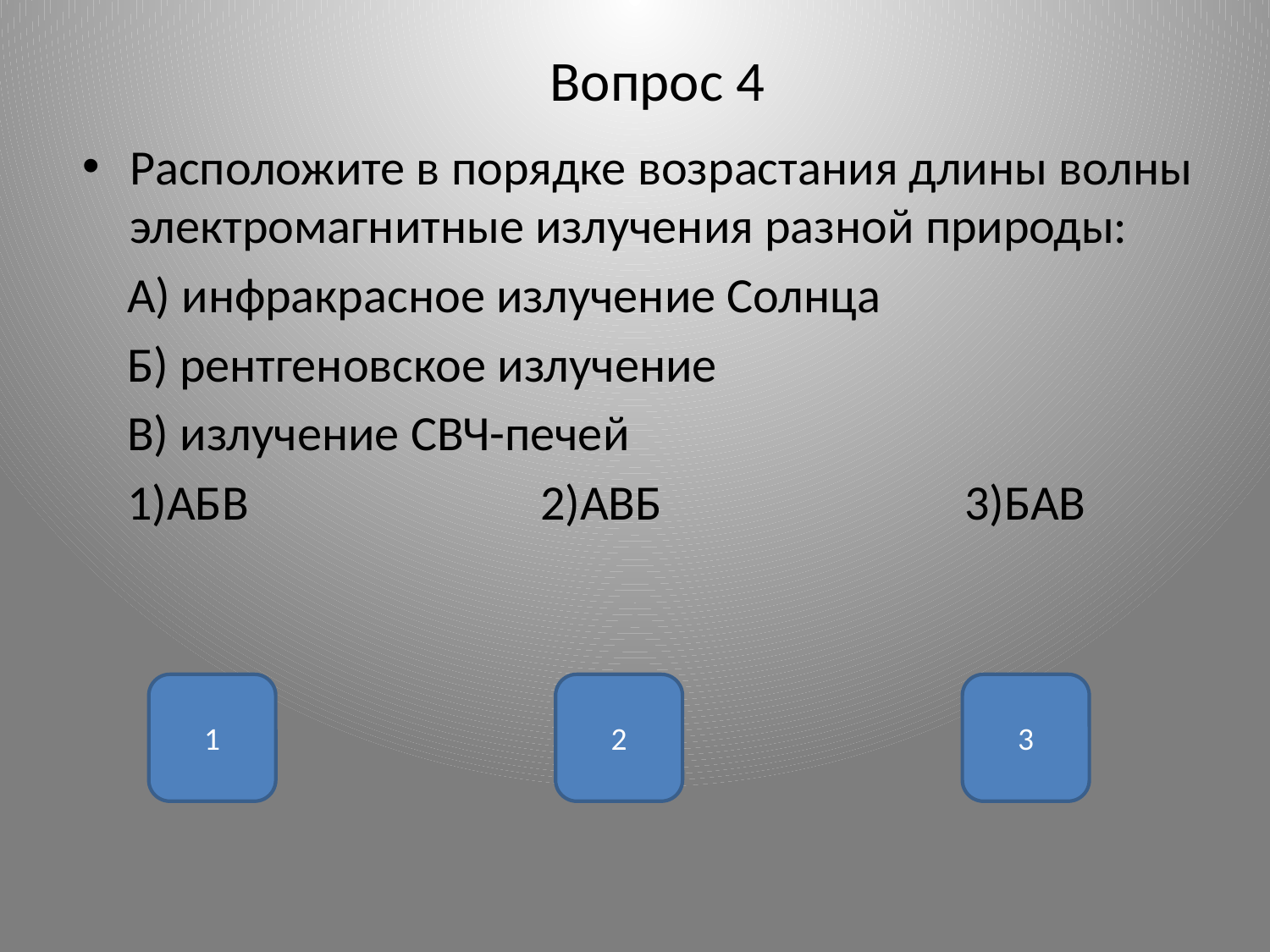

# Вопрос 4
Расположите в порядке возрастания длины волны электромагнитные излучения разной природы:
    А) инфракрасное излучение Солнца
    Б) рентгеновское излучение
    В) излучение СВЧ-печей
    1)АБВ                          2)АВБ                           3)БАВ

1
2
3